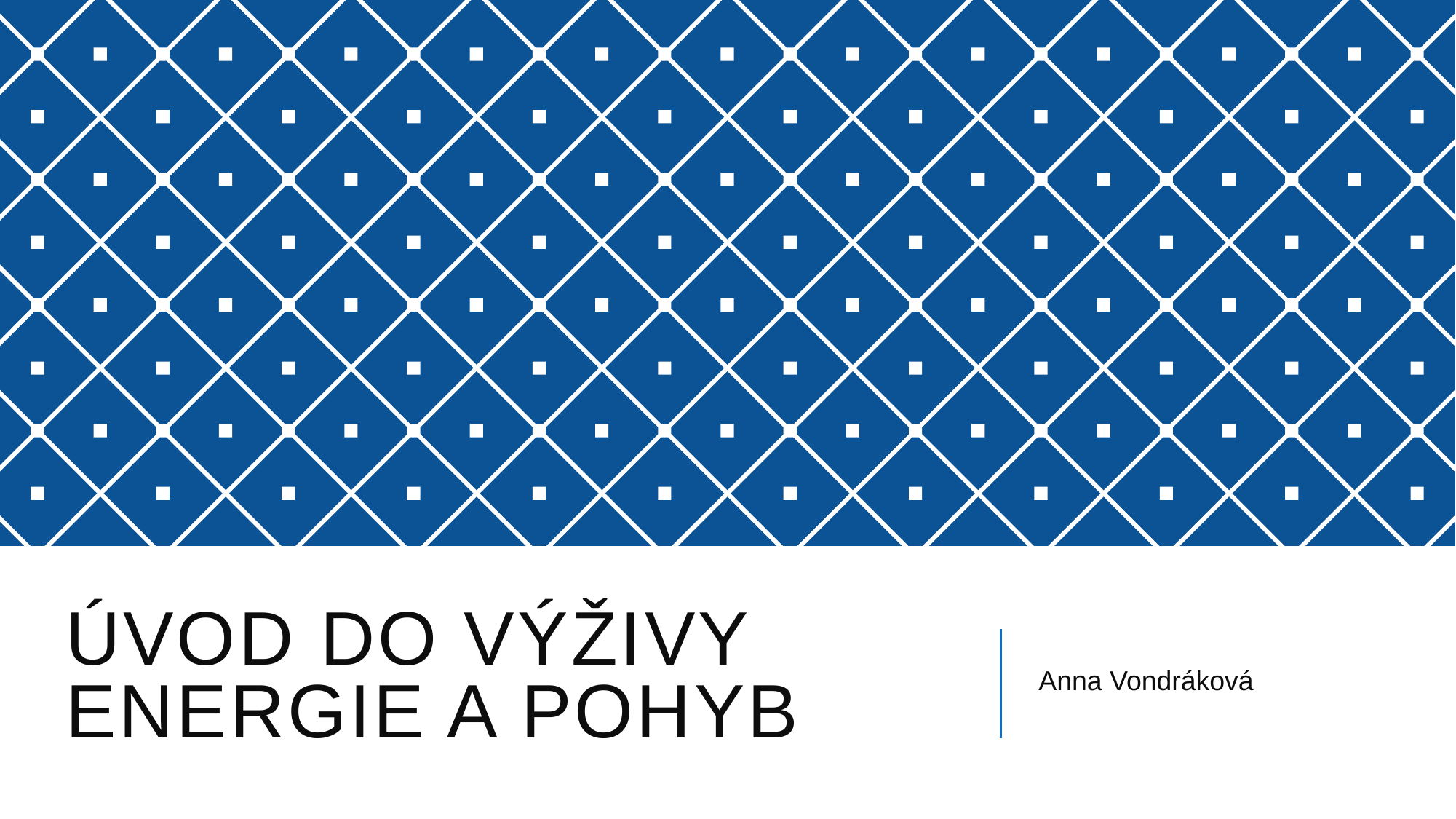

# Úvod do výživy Energie a pohyb
Anna Vondráková